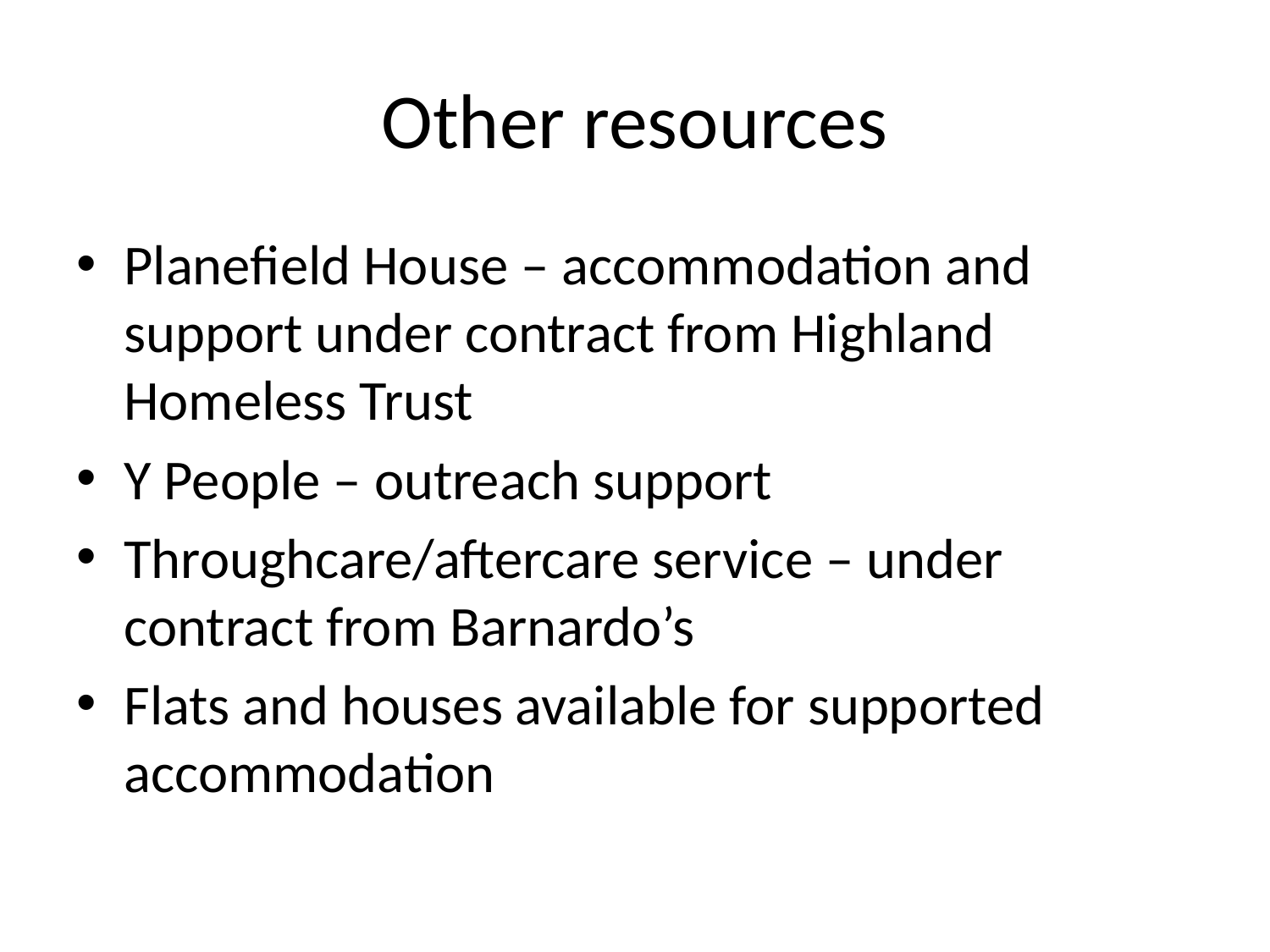

# Other resources
Planefield House – accommodation and support under contract from Highland Homeless Trust
Y People – outreach support
Throughcare/aftercare service – under contract from Barnardo’s
Flats and houses available for supported accommodation